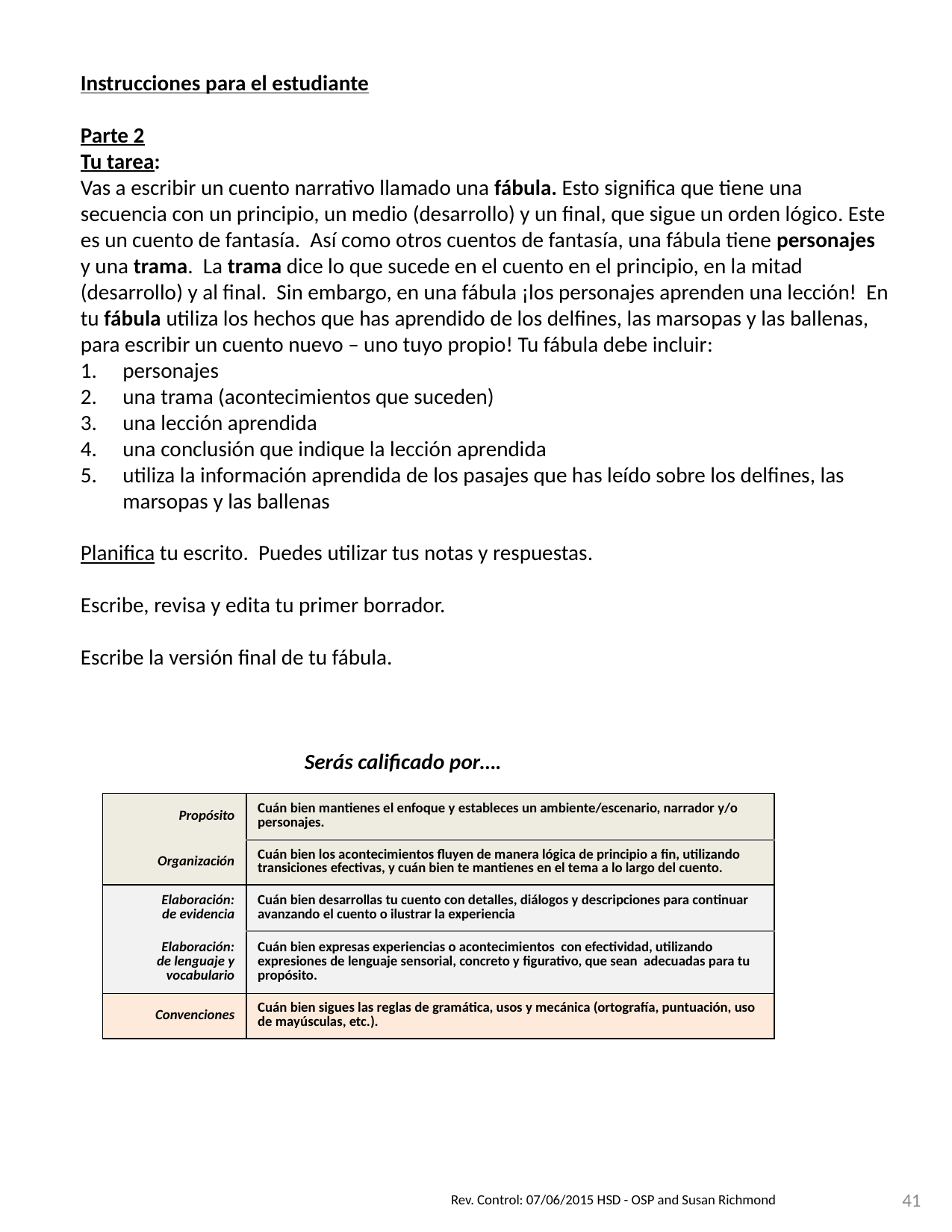

Instrucciones para el estudiante

Parte 2
Tu tarea:
Vas a escribir un cuento narrativo llamado una fábula. Esto significa que tiene una secuencia con un principio, un medio (desarrollo) y un final, que sigue un orden lógico. Este es un cuento de fantasía.  Así como otros cuentos de fantasía, una fábula tiene personajes y una trama.  La trama dice lo que sucede en el cuento en el principio, en la mitad (desarrollo) y al final.  Sin embargo, en una fábula ¡los personajes aprenden una lección!  En tu fábula utiliza los hechos que has aprendido de los delfines, las marsopas y las ballenas, para escribir un cuento nuevo – uno tuyo propio! Tu fábula debe incluir:
personajes
una trama (acontecimientos que suceden)
una lección aprendida
una conclusión que indique la lección aprendida
utiliza la información aprendida de los pasajes que has leído sobre los delfines, las marsopas y las ballenas

Planifica tu escrito.  Puedes utilizar tus notas y respuestas.

Escribe, revisa y edita tu primer borrador.

Escribe la versión final de tu fábula.

		Serás calificado por….

| Propósito | Cuán bien mantienes el enfoque y estableces un ambiente/escenario, narrador y/o personajes. |
| --- | --- |
| Organización | Cuán bien los acontecimientos fluyen de manera lógica de principio a fin, utilizando transiciones efectivas, y cuán bien te mantienes en el tema a lo largo del cuento. |
| Elaboración: de evidencia | Cuán bien desarrollas tu cuento con detalles, diálogos y descripciones para continuar avanzando el cuento o ilustrar la experiencia |
| Elaboración: de lenguaje y vocabulario | Cuán bien expresas experiencias o acontecimientos con efectividad, utilizando expresiones de lenguaje sensorial, concreto y figurativo, que sean adecuadas para tu propósito. |
| Convenciones | Cuán bien sigues las reglas de gramática, usos y mecánica (ortografía, puntuación, uso de mayúsculas, etc.). |
Rev. Control: 07/06/2015 HSD - OSP and Susan Richmond
41